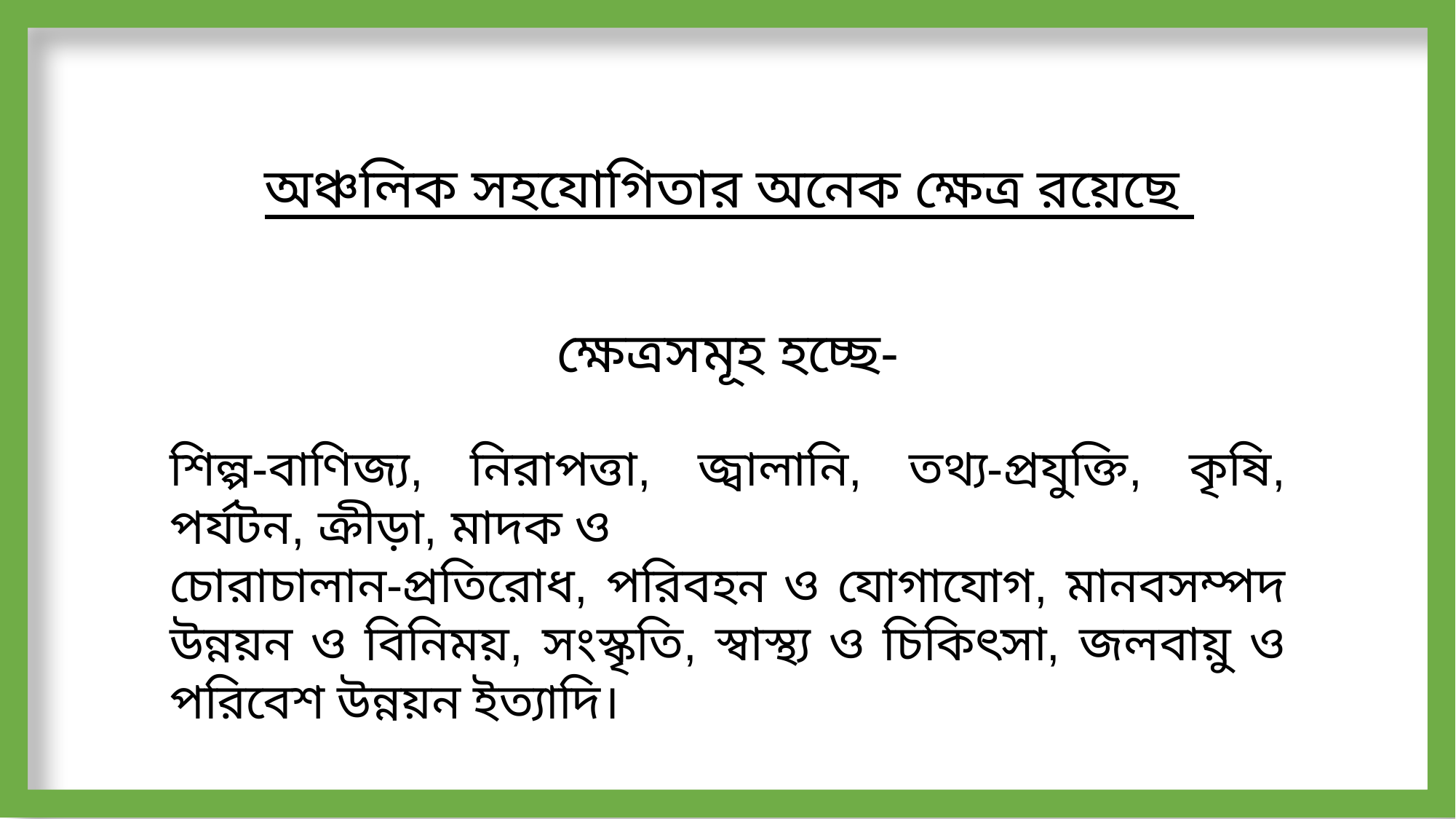

অঞ্চলিক সহযোগিতার অনেক ক্ষেত্র রয়েছে
 ক্ষেত্রসমূহ হচ্ছে-
শিল্প-বাণিজ্য, নিরাপত্তা, জ্বালানি, তথ্য-প্রযুক্তি, কৃষি, পর্যটন, ক্রীড়া, মাদক ও
চোরাচালান-প্রতিরোধ, পরিবহন ও যোগাযোগ, মানবসম্পদ উন্নয়ন ও বিনিময়, সংস্কৃতি, স্বাস্থ্য ও চিকিৎসা, জলবায়ু ও পরিবেশ উন্নয়ন ইত্যাদি।